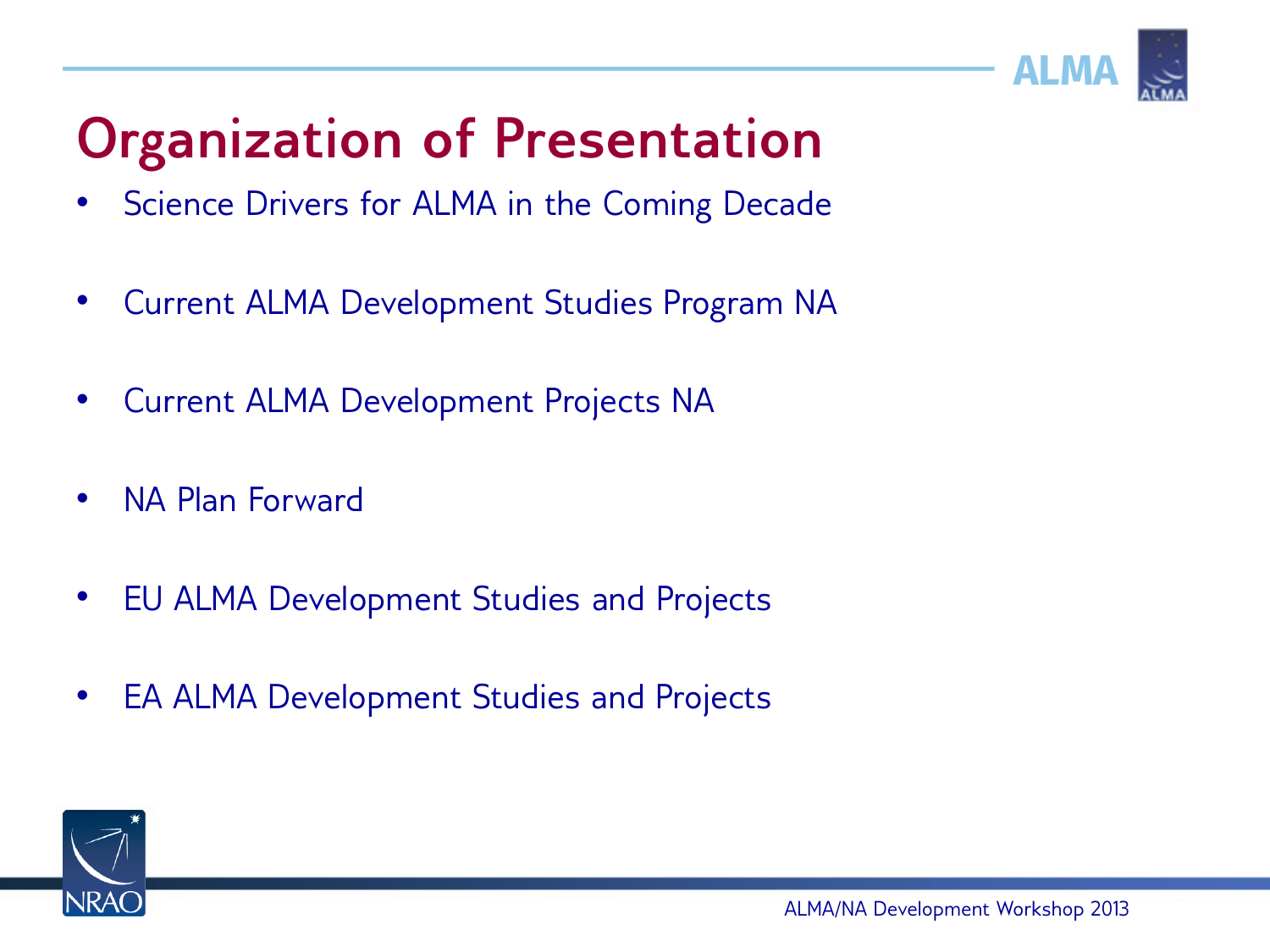

# Organization of Presentation
Science Drivers for ALMA in the Coming Decade

Current ALMA Development Studies Program NA

Current ALMA Development Projects NA

NA Plan Forward

EU ALMA Development Studies and Projects

EA ALMA Development Studies and Projects
ALMA/NA Development Workshop 2013